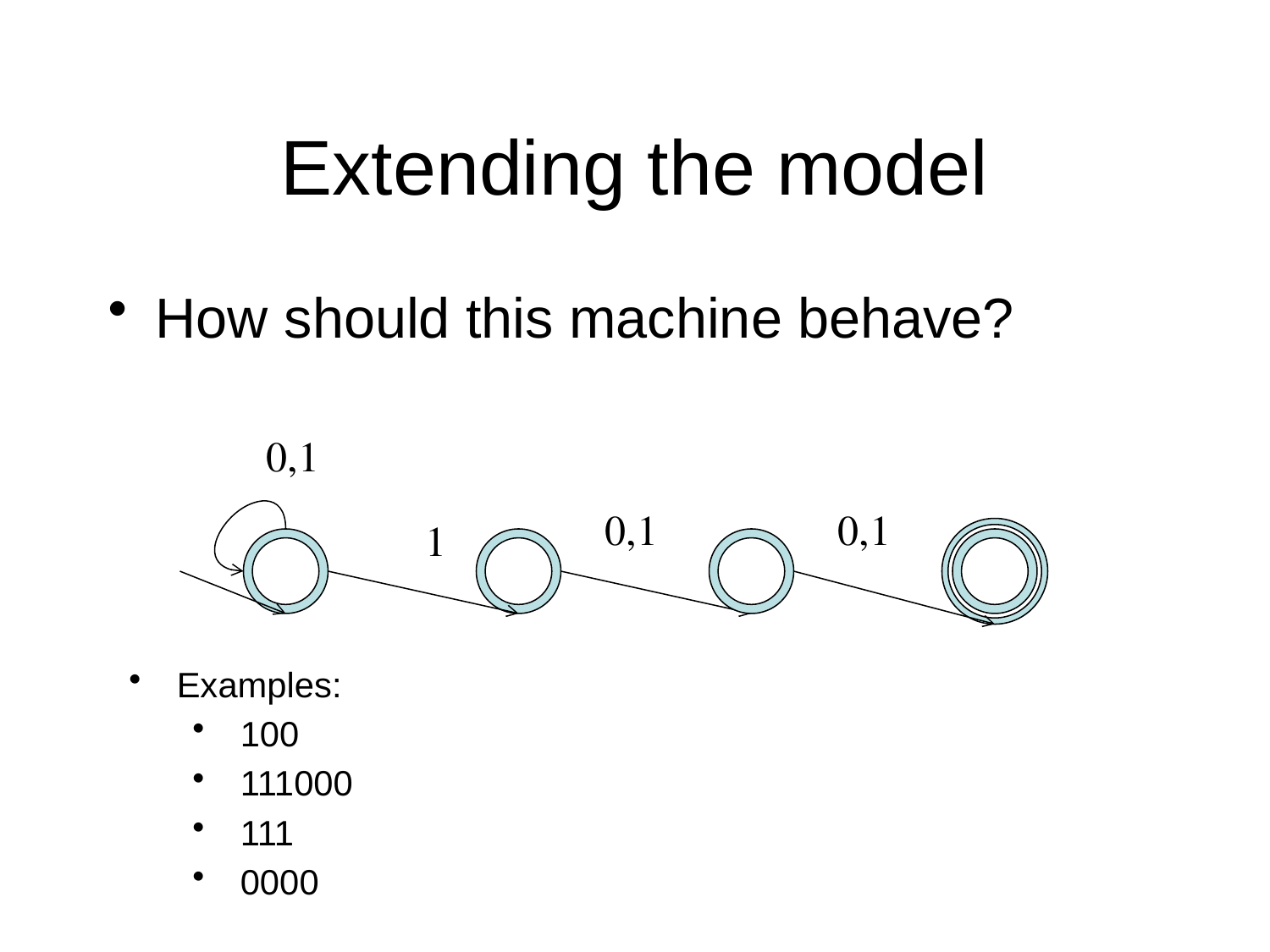

# Extending the model
How should this machine behave?
0,1
0,1
0,1
1

Examples:
100
111000
111
0000